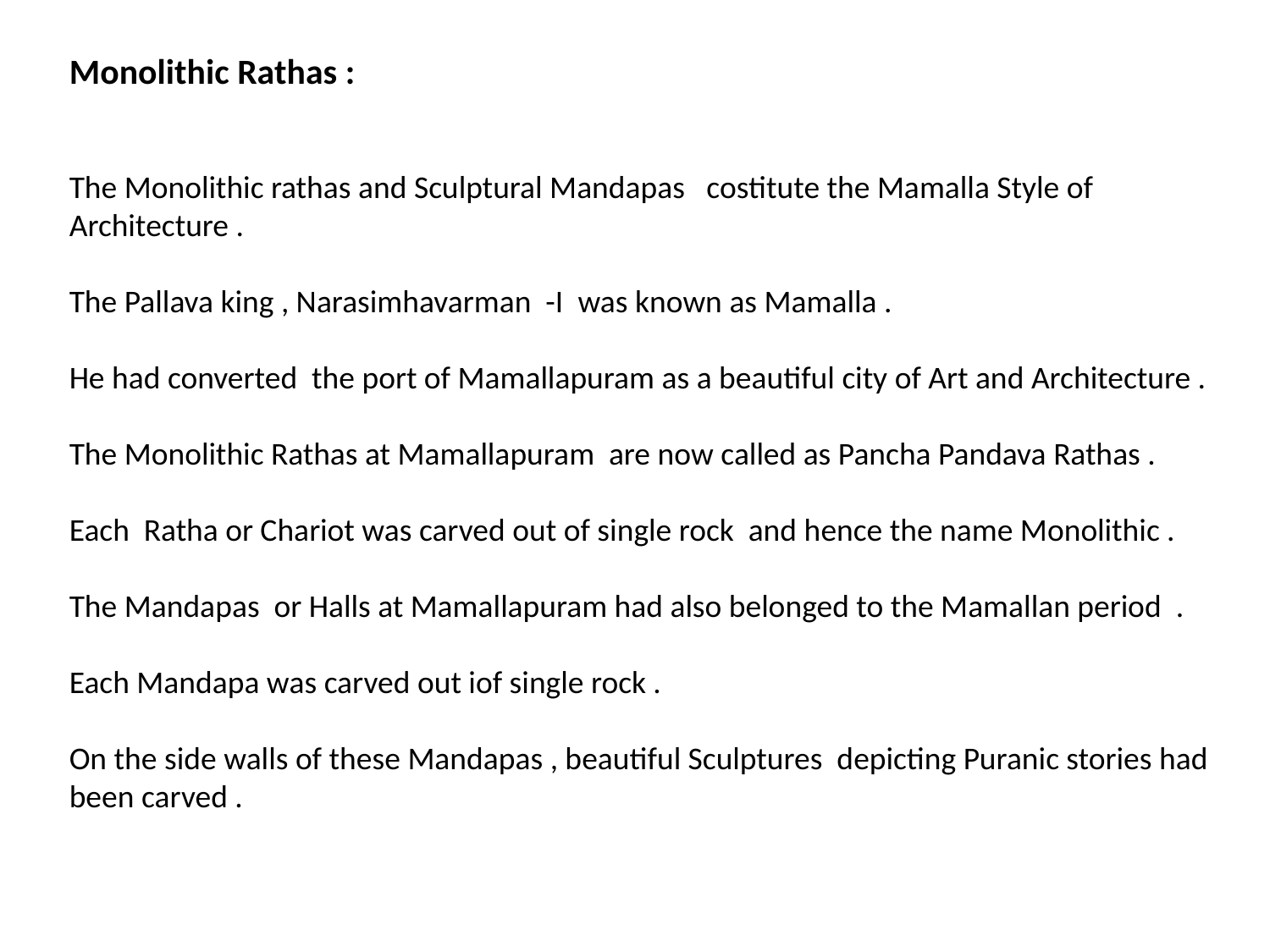

Monolithic Rathas :

The Monolithic rathas and Sculptural Mandapas   costitute the Mamalla Style of Architecture .

The Pallava king , Narasimhavarman  -I  was known as Mamalla .

He had converted  the port of Mamallapuram as a beautiful city of Art and Architecture .

The Monolithic Rathas at Mamallapuram  are now called as Pancha Pandava Rathas .

Each  Ratha or Chariot was carved out of single rock  and hence the name Monolithic .

The Mandapas  or Halls at Mamallapuram had also belonged to the Mamallan period  .

Each Mandapa was carved out iof single rock .

On the side walls of these Mandapas , beautiful Sculptures  depicting Puranic stories had been carved .